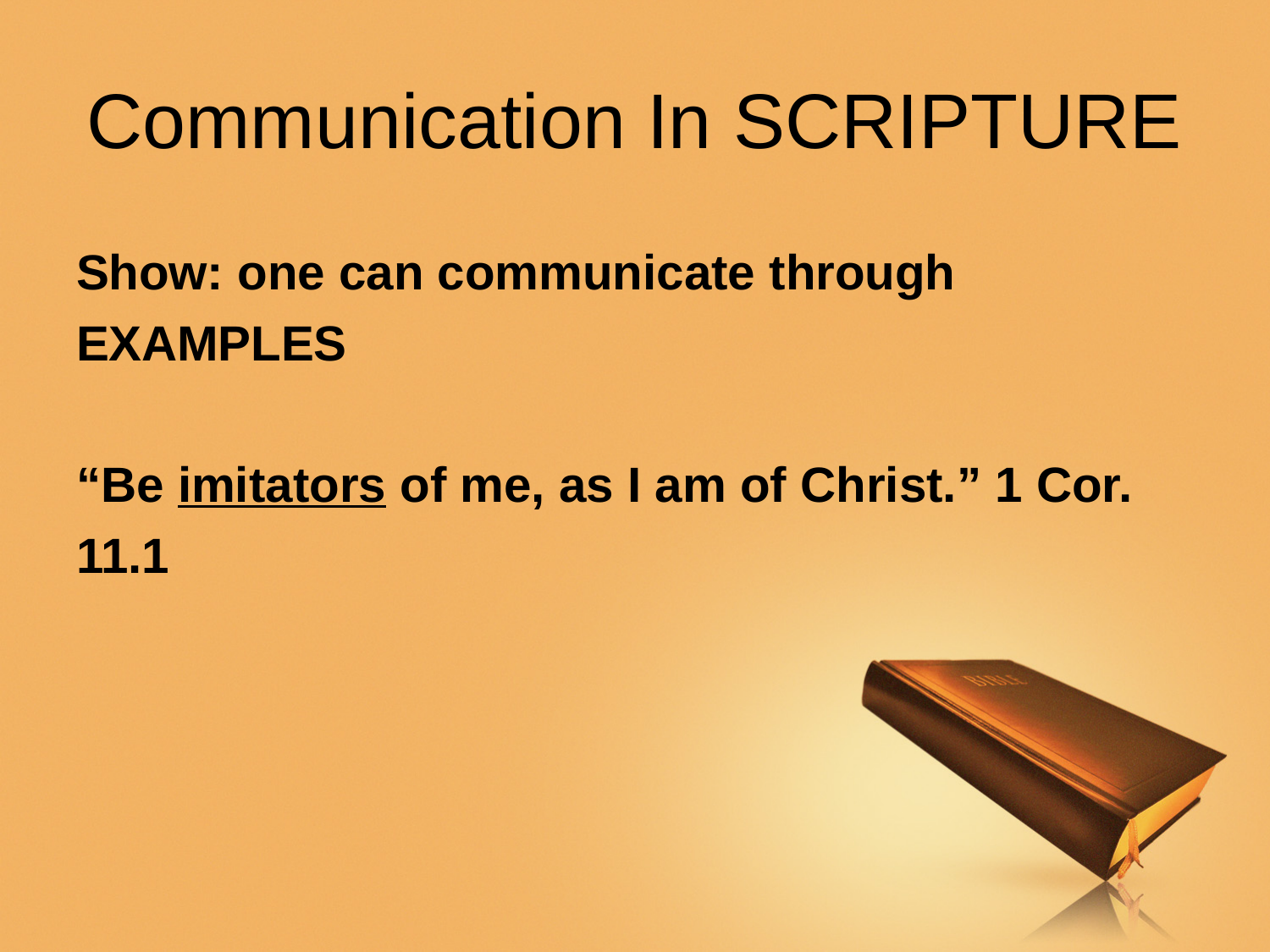

# Communication In SCRIPTURE
Show: one can communicate through EXAMPLES

“Be imitators of me, as I am of Christ.” 1 Cor. 11.1